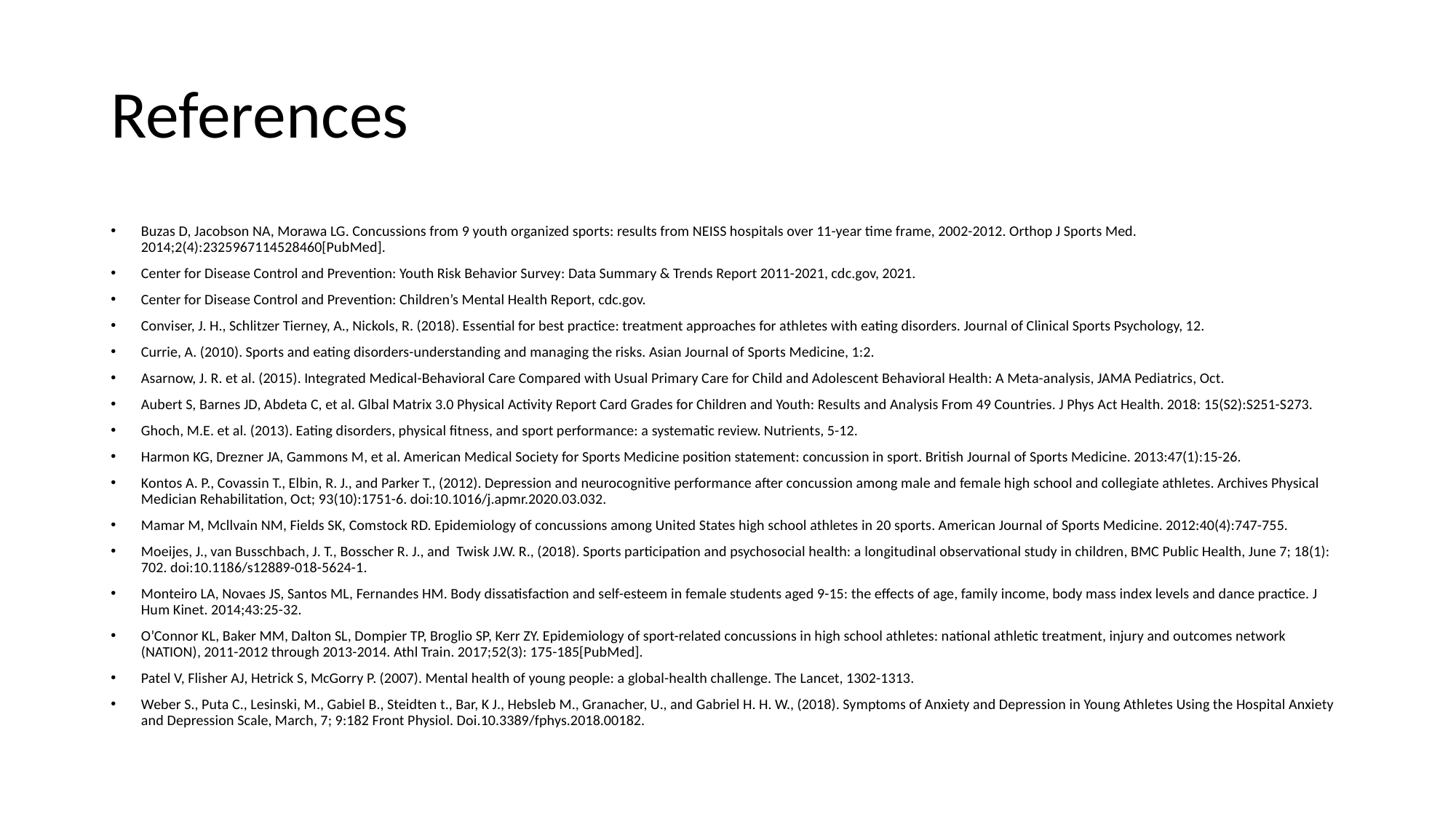

# References
Buzas D, Jacobson NA, Morawa LG. Concussions from 9 youth organized sports: results from NEISS hospitals over 11-year time frame, 2002-2012. Orthop J Sports Med. 2014;2(4):2325967114528460[PubMed].
Center for Disease Control and Prevention: Youth Risk Behavior Survey: Data Summary & Trends Report 2011-2021, cdc.gov, 2021.
Center for Disease Control and Prevention: Children’s Mental Health Report, cdc.gov.
Conviser, J. H., Schlitzer Tierney, A., Nickols, R. (2018). Essential for best practice: treatment approaches for athletes with eating disorders. Journal of Clinical Sports Psychology, 12.
Currie, A. (2010). Sports and eating disorders-understanding and managing the risks. Asian Journal of Sports Medicine, 1:2.
Asarnow, J. R. et al. (2015). Integrated Medical-Behavioral Care Compared with Usual Primary Care for Child and Adolescent Behavioral Health: A Meta-analysis, JAMA Pediatrics, Oct.
Aubert S, Barnes JD, Abdeta C, et al. Glbal Matrix 3.0 Physical Activity Report Card Grades for Children and Youth: Results and Analysis From 49 Countries. J Phys Act Health. 2018: 15(S2):S251-S273.
Ghoch, M.E. et al. (2013). Eating disorders, physical fitness, and sport performance: a systematic review. Nutrients, 5-12.
Harmon KG, Drezner JA, Gammons M, et al. American Medical Society for Sports Medicine position statement: concussion in sport. British Journal of Sports Medicine. 2013:47(1):15-26.
Kontos A. P., Covassin T., Elbin, R. J., and Parker T., (2012). Depression and neurocognitive performance after concussion among male and female high school and collegiate athletes. Archives Physical Medician Rehabilitation, Oct; 93(10):1751-6. doi:10.1016/j.apmr.2020.03.032.
Mamar M, Mcllvain NM, Fields SK, Comstock RD. Epidemiology of concussions among United States high school athletes in 20 sports. American Journal of Sports Medicine. 2012:40(4):747-755.
Moeijes, J., van Busschbach, J. T., Bosscher R. J., and  Twisk J.W. R., (2018). Sports participation and psychosocial health: a longitudinal observational study in children, BMC Public Health, June 7; 18(1): 702. doi:10.1186/s12889-018-5624-1.
Monteiro LA, Novaes JS, Santos ML, Fernandes HM. Body dissatisfaction and self-esteem in female students aged 9-15: the effects of age, family income, body mass index levels and dance practice. J Hum Kinet. 2014;43:25-32.
O’Connor KL, Baker MM, Dalton SL, Dompier TP, Broglio SP, Kerr ZY. Epidemiology of sport-related concussions in high school athletes: national athletic treatment, injury and outcomes network (NATION), 2011-2012 through 2013-2014. Athl Train. 2017;52(3): 175-185[PubMed].
Patel V, Flisher AJ, Hetrick S, McGorry P. (2007). Mental health of young people: a global-health challenge. The Lancet, 1302-1313.
Weber S., Puta C., Lesinski, M., Gabiel B., Steidten t., Bar, K J., Hebsleb M., Granacher, U., and Gabriel H. H. W., (2018). Symptoms of Anxiety and Depression in Young Athletes Using the Hospital Anxiety and Depression Scale, March, 7; 9:182 Front Physiol. Doi.10.3389/fphys.2018.00182.